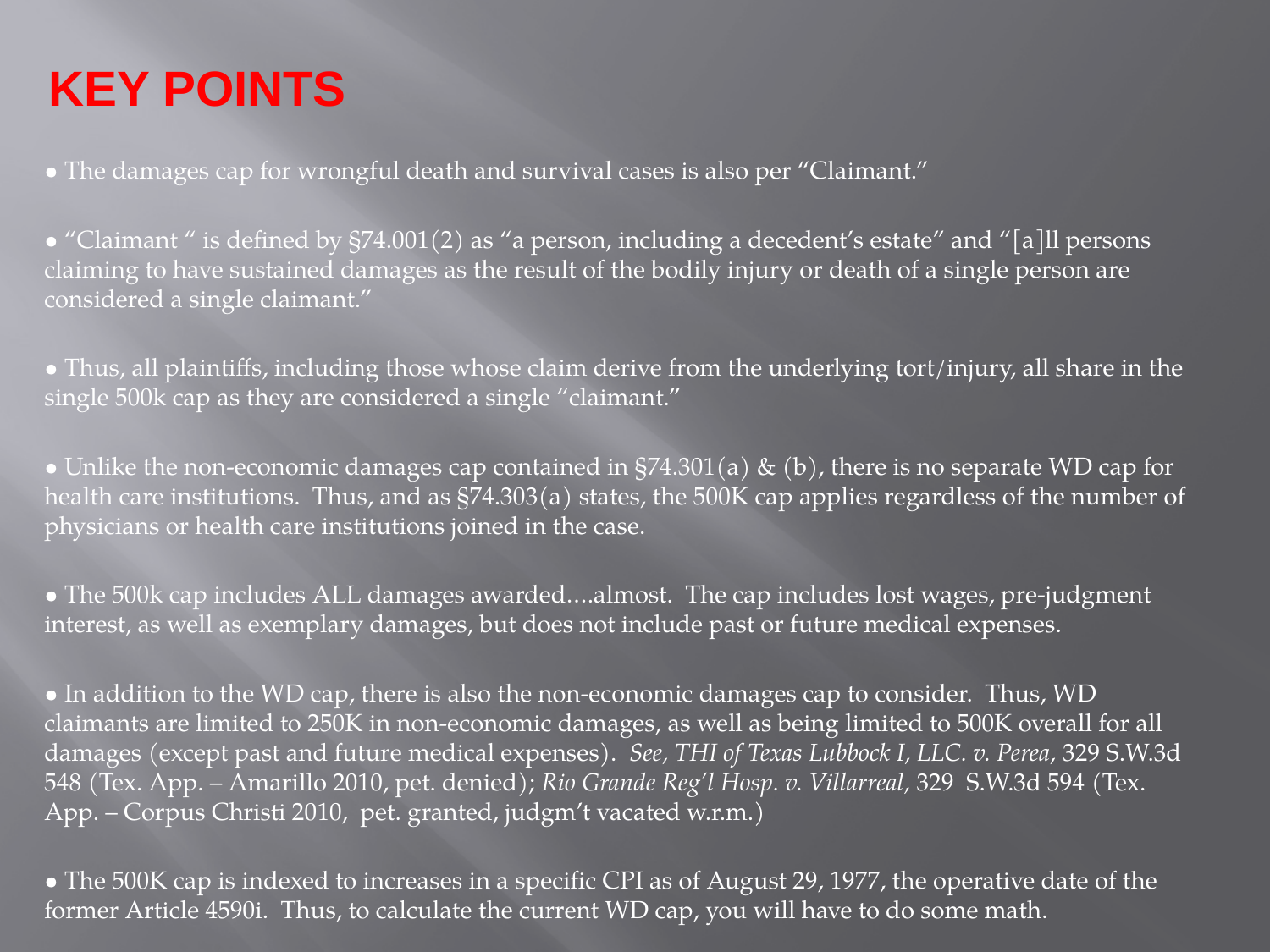

# Key Points
• The damages cap for wrongful death and survival cases is also per “Claimant.”

• “Claimant “ is defined by §74.001(2) as “a person, including a decedent’s estate” and “[a]ll persons claiming to have sustained damages as the result of the bodily injury or death of a single person are considered a single claimant.”

• Thus, all plaintiffs, including those whose claim derive from the underlying tort/injury, all share in the single 500k cap as they are considered a single “claimant.”

• Unlike the non-economic damages cap contained in §74.301(a) & (b), there is no separate WD cap for health care institutions.  Thus, and as §74.303(a) states, the 500K cap applies regardless of the number of physicians or health care institutions joined in the case.

• The 500k cap includes ALL damages awarded….almost.  The cap includes lost wages, pre-judgment interest, as well as exemplary damages, but does not include past or future medical expenses.

• In addition to the WD cap, there is also the non-economic damages cap to consider.  Thus, WD claimants are limited to 250K in non-economic damages, as well as being limited to 500K overall for all damages (except past and future medical expenses).  See, THI of Texas Lubbock I, LLC. v. Perea, 329 S.W.3d 548 (Tex. App. – Amarillo 2010, pet. denied); Rio Grande Reg’l Hosp. v. Villarreal, 329  S.W.3d 594 (Tex. App. – Corpus Christi 2010,  pet. granted, judgm’t vacated w.r.m.)

• The 500K cap is indexed to increases in a specific CPI as of August 29, 1977, the operative date of the former Article 4590i.  Thus, to calculate the current WD cap, you will have to do some math.